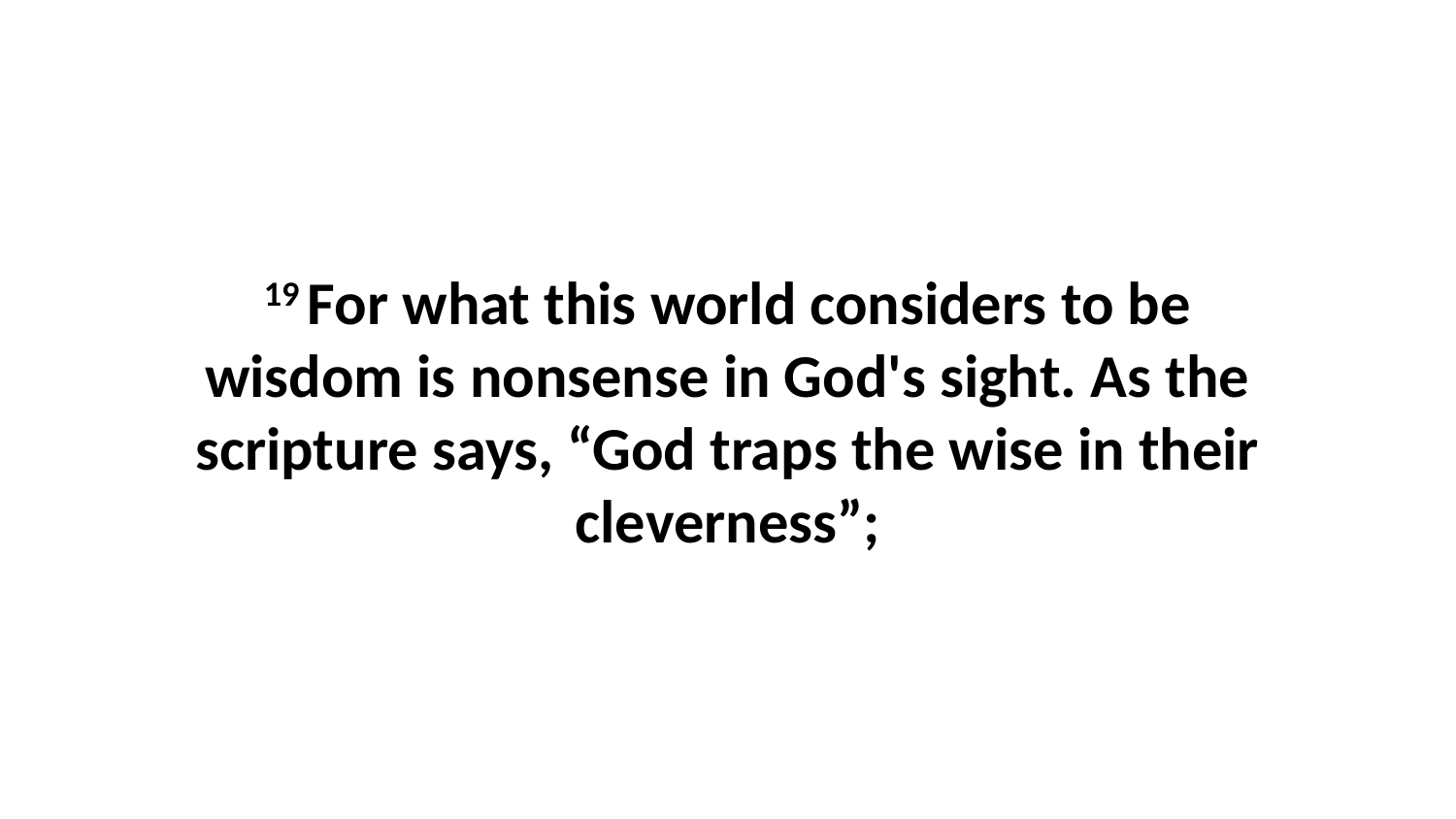

19 For what this world considers to be wisdom is nonsense in God's sight. As the scripture says, “God traps the wise in their cleverness”;